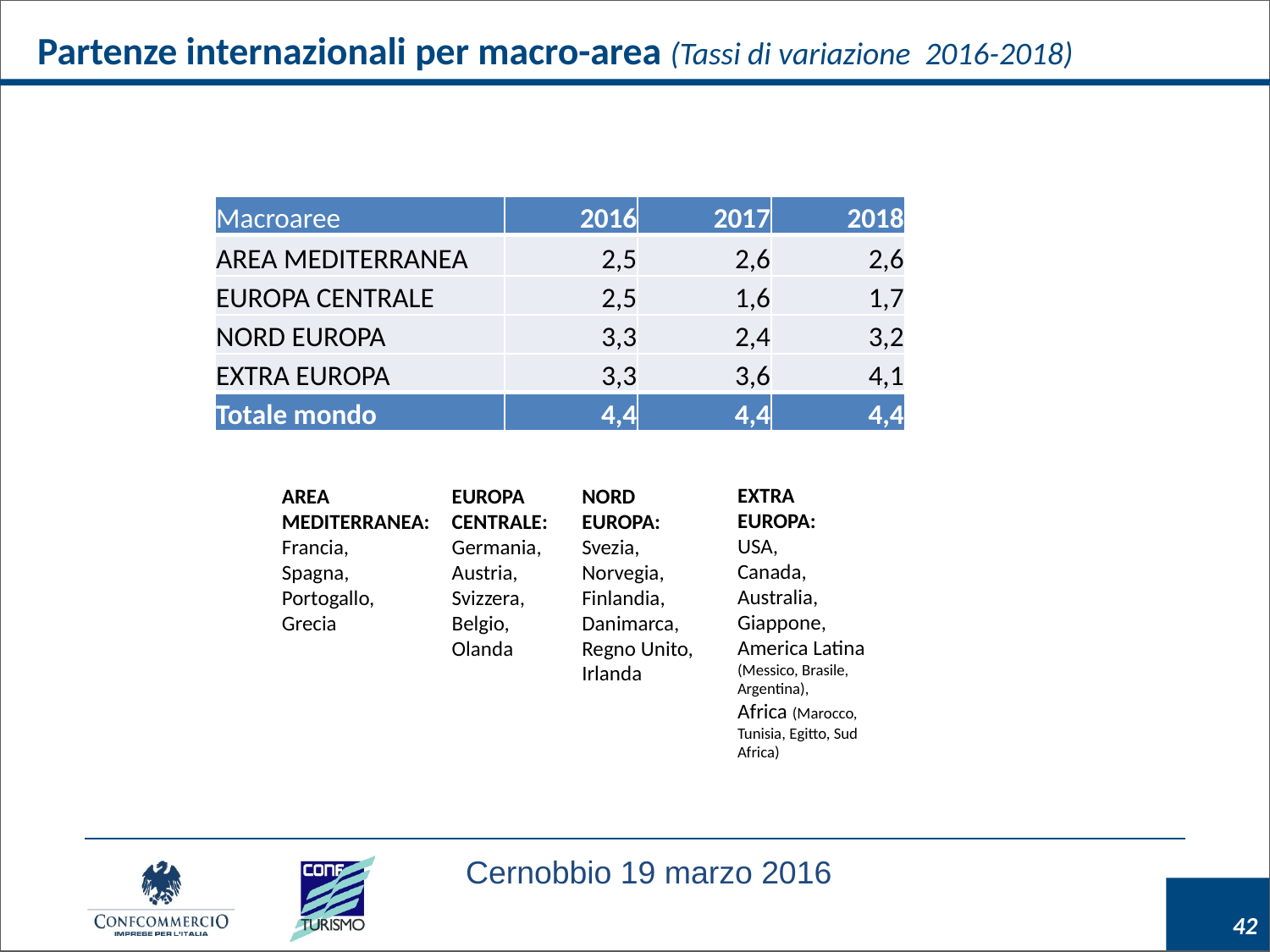

Partenze internazionali per macro-area (Tassi di variazione  2016-2018)

| Macroaree | 2016 | 2017 | 2018 |
| --- | --- | --- | --- |
| AREA MEDITERRANEA | 2,5 | 2,6 | 2,6 |
| EUROPA CENTRALE | 2,5 | 1,6 | 1,7 |
| NORD EUROPA | 3,3 | 2,4 | 3,2 |
| EXTRA EUROPA | 3,3 | 3,6 | 4,1 |
| Totale mondo | 4,4 | 4,4 | 4,4 |
EXTRA EUROPA:
USA,
Canada, Australia, Giappone, America Latina (Messico, Brasile, Argentina),
Africa (Marocco, Tunisia, Egitto, Sud Africa)
AREA
MEDITERRANEA:
Francia,
Spagna,
Portogallo,
Grecia
EUROPA CENTRALE:  Germania, Austria,
Svizzera,
Belgio,
Olanda
NORD
EUROPA:
Svezia,
Norvegia, Finlandia, Danimarca,
Regno Unito, Irlanda